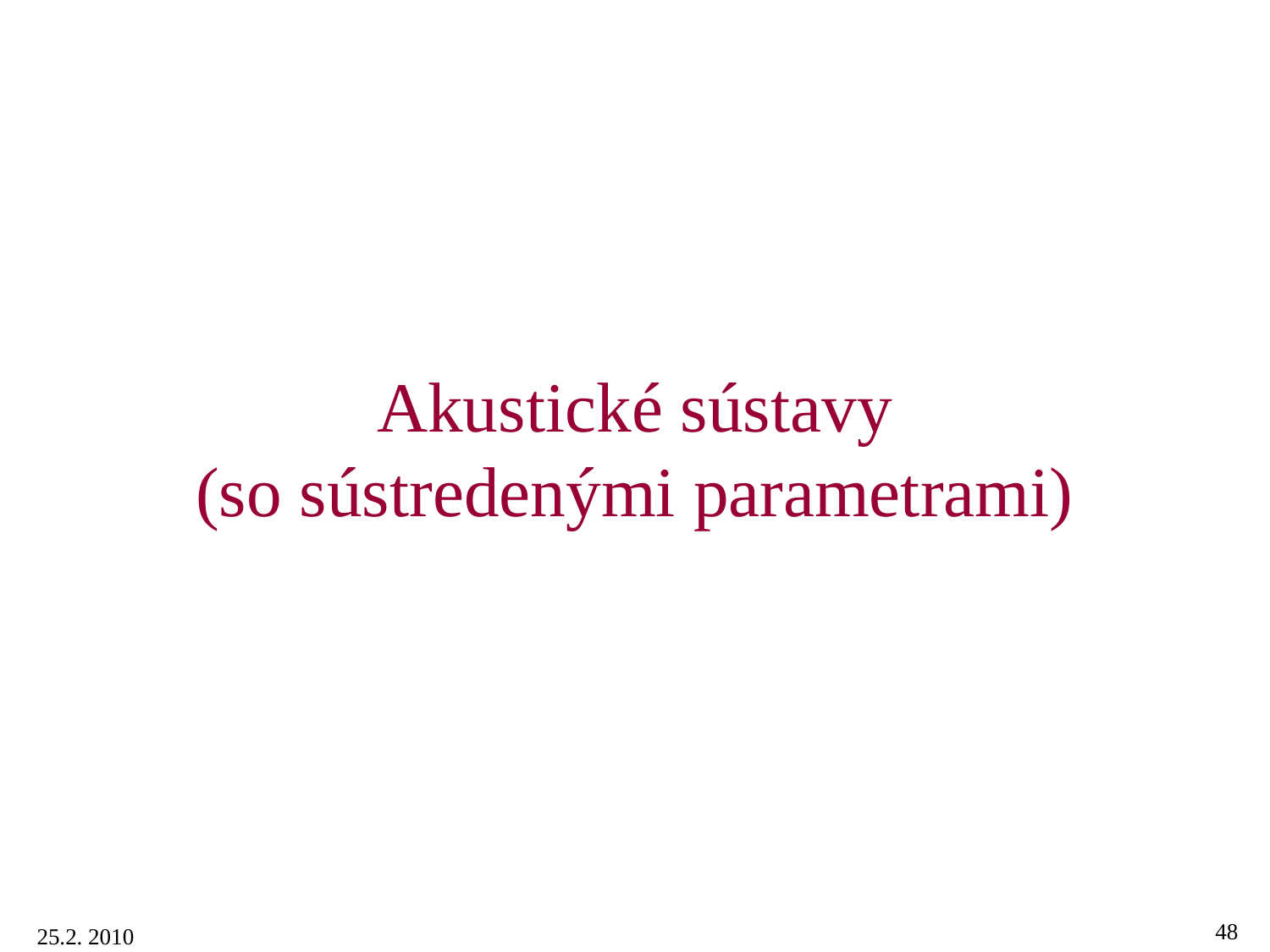

# Akustické sústavy (so sústredenými parametrami)
48
25.2. 2010